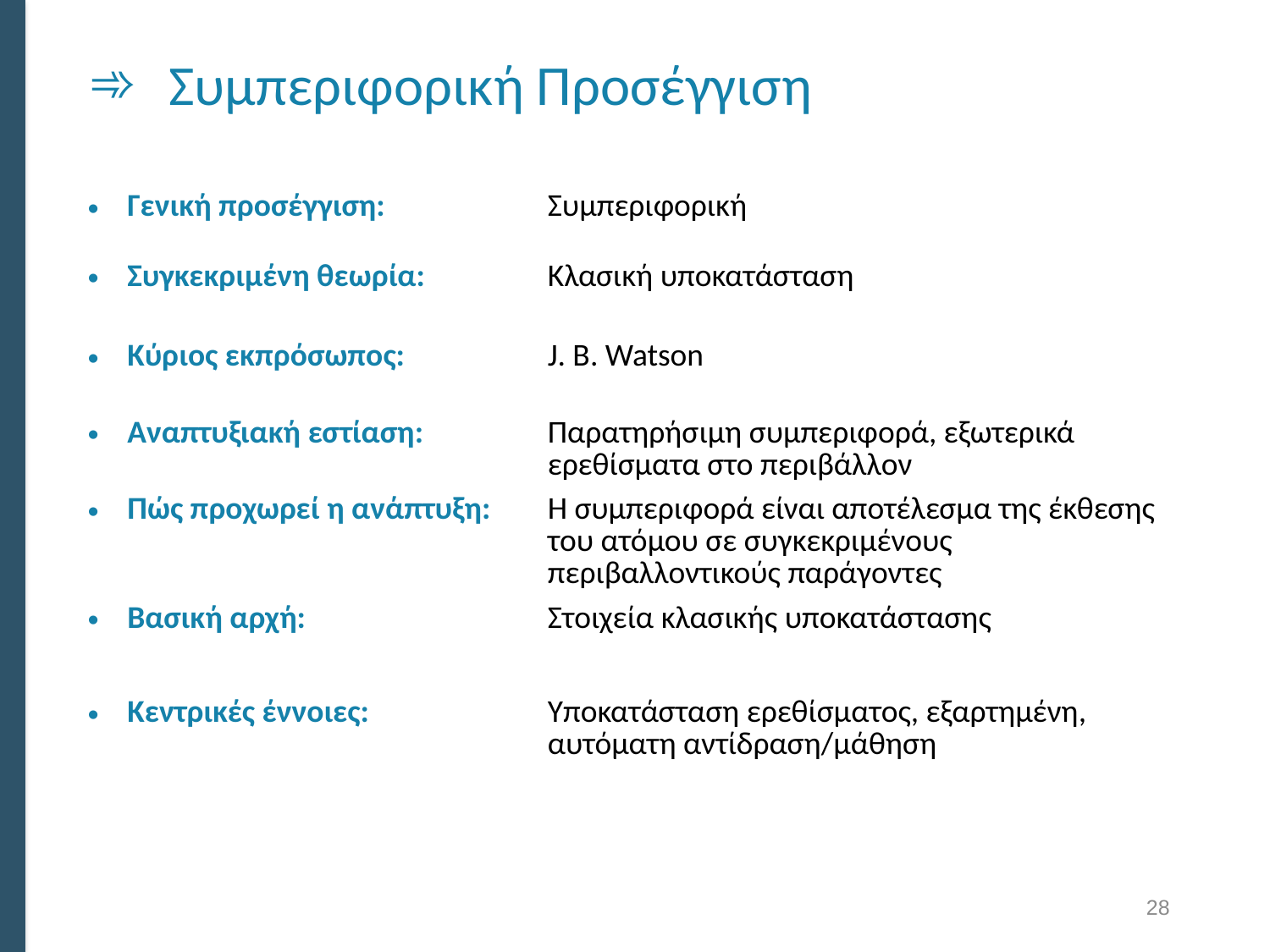

# Συμπεριφορική Προσέγγιση
| Γενική προσέγγιση: | Συμπεριφορική |
| --- | --- |
| Συγκεκριμένη θεωρία: | Κλασική υποκατάσταση |
| Κύριος εκπρόσωπος: | J. B. Watson |
| Αναπτυξιακή εστίαση: | Παρατηρήσιμη συμπεριφορά, εξωτερικά ερεθίσματα στο περιβάλλον |
| Πώς προχωρεί η ανάπτυξη: | Η συμπεριφορά είναι αποτέλεσμα της έκθεσης του ατόμου σε συγκεκριμένους περιβαλλοντικούς παράγοντες |
| Βασική αρχή: | Στοιχεία κλασικής υποκατάστασης |
| Κεντρικές έννοιες: | Υποκατάσταση ερεθίσματος, εξαρτημένη, αυτόματη αντίδραση/μάθηση |
28